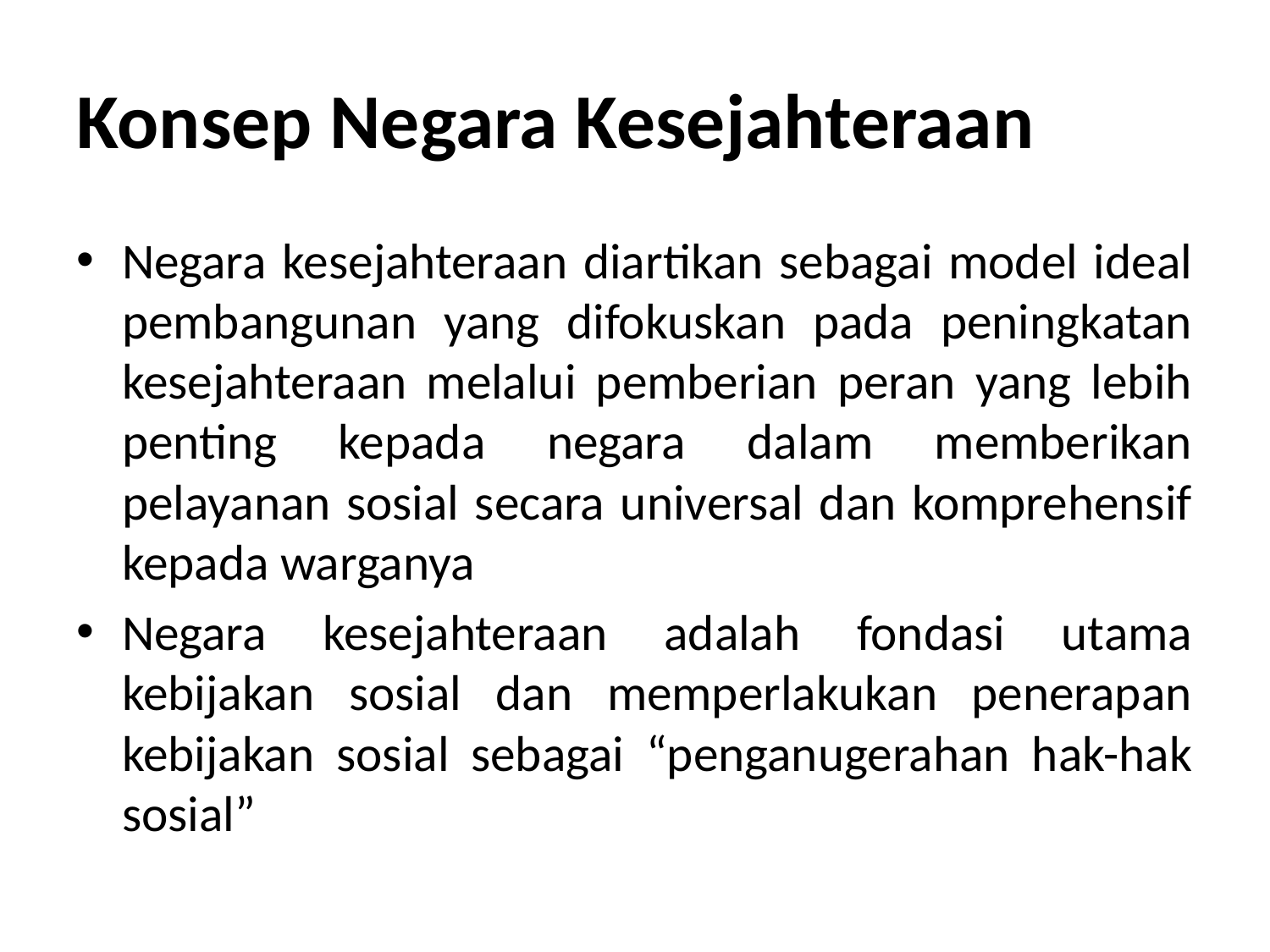

# Konsep Negara Kesejahteraan
Negara kesejahteraan diartikan sebagai model ideal pembangunan yang difokuskan pada peningkatan kesejahteraan melalui pemberian peran yang lebih penting kepada negara dalam memberikan pelayanan sosial secara universal dan komprehensif kepada warganya
Negara kesejahteraan adalah fondasi utama kebijakan sosial dan memperlakukan penerapan kebijakan sosial sebagai “penganugerahan hak-hak sosial”